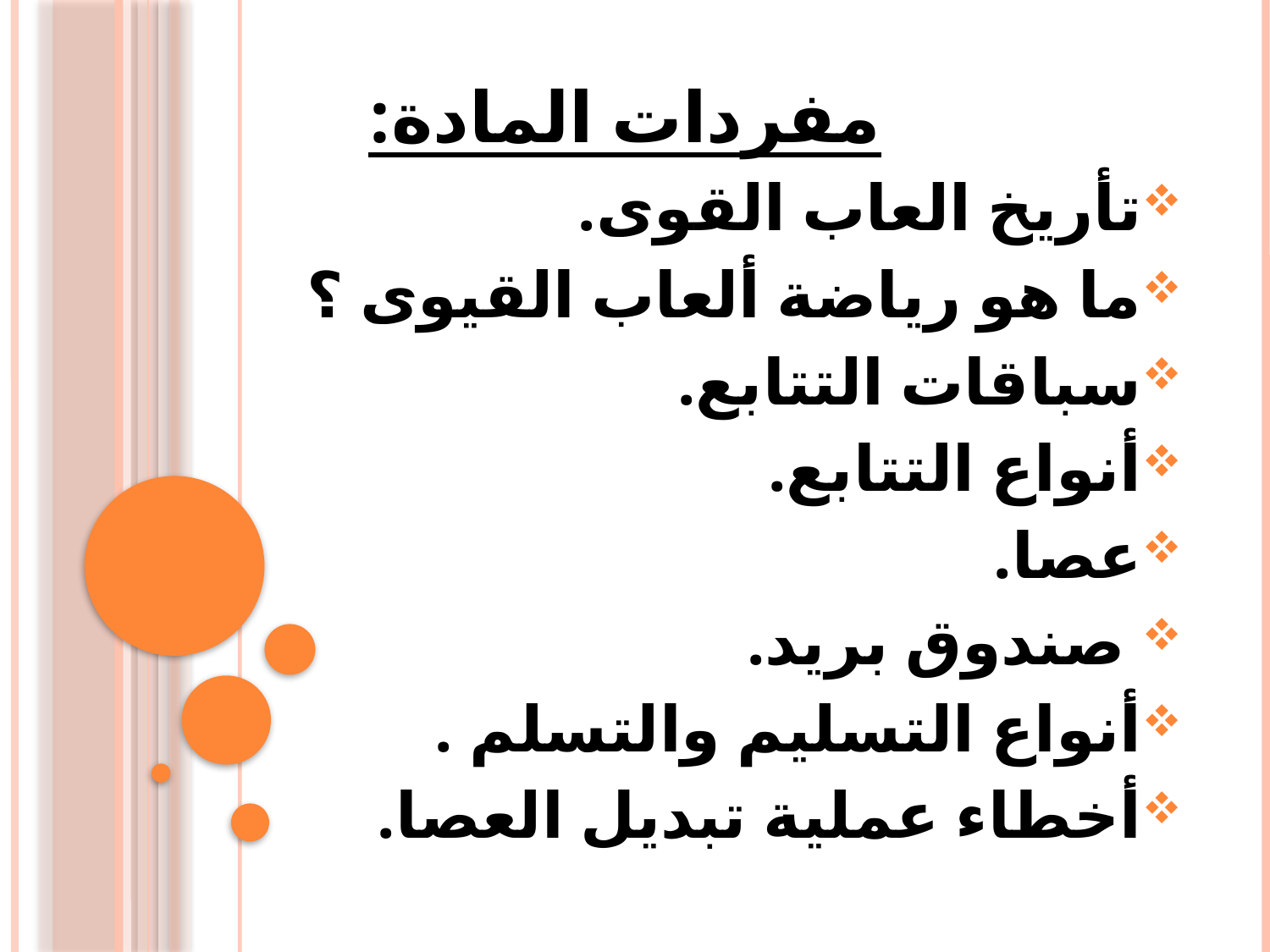

مفردات المادة:
تأريخ العاب القوى.
ما هو رياضة ألعاب القيوى ؟
سباقات التتابع.
أنواع التتابع.
عصا.
 صندوق بريد.
أنواع التسليم والتسلم .
أخطاء عملية تبديل العصا.